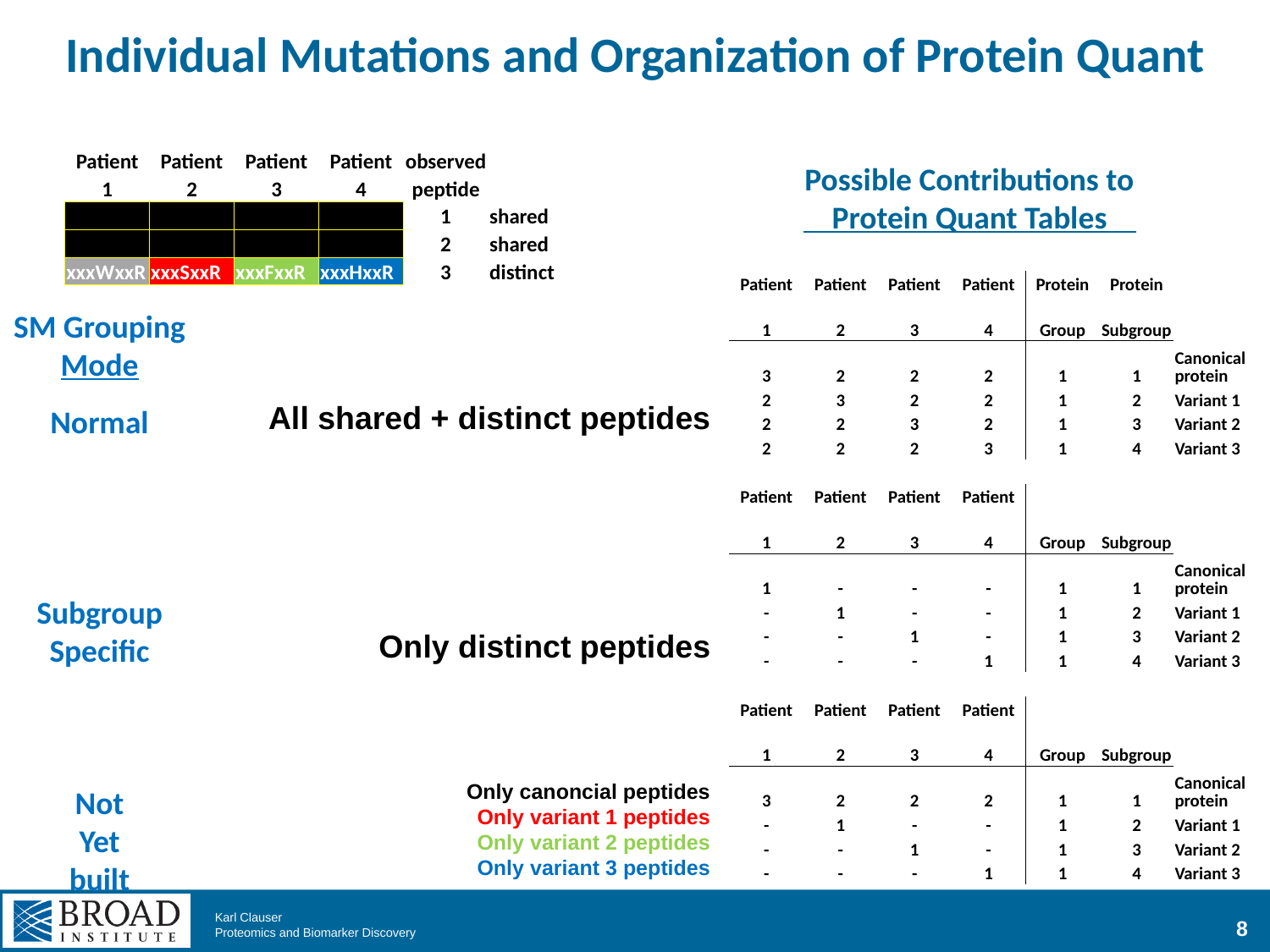

# Individual Mutations and Organization of Protein Quant
| Patient | Patient | Patient | Patient | observed |  |
| --- | --- | --- | --- | --- | --- |
| 1 | 2 | 3 | 4 | peptide |  |
|  |  |  |  | 1 | shared |
|  |  |  |  | 2 | shared |
| xxxWxxR | xxxSxxR | xxxFxxR | xxxHxxR | 3 | distinct |
Possible Contributions to
    Protein Quant Tables
| Patient | Patient | Patient | Patient | Protein | Protein |  |
| --- | --- | --- | --- | --- | --- | --- |
| 1 | 2 | 3 | 4 | Group | Subgroup |  |
| 3 | 2 | 2 | 2 | 1 | 1 | Canonical protein |
| 2 | 3 | 2 | 2 | 1 | 2 | Variant 1 |
| 2 | 2 | 3 | 2 | 1 | 3 | Variant 2 |
| 2 | 2 | 2 | 3 | 1 | 4 | Variant 3 |
|  |  |  |  |  |  |  |
| Patient | Patient | Patient | Patient |  |  |  |
| 1 | 2 | 3 | 4 | Group | Subgroup |  |
| 1 | - | - | - | 1 | 1 | Canonical protein |
| - | 1 | - | - | 1 | 2 | Variant 1 |
| - | - | 1 | - | 1 | 3 | Variant 2 |
| - | - | - | 1 | 1 | 4 | Variant 3 |
|  |  |  |  |  |  |  |
| Patient | Patient | Patient | Patient |  |  |  |
| 1 | 2 | 3 | 4 | Group | Subgroup |  |
| 3 | 2 | 2 | 2 | 1 | 1 | Canonical protein |
| - | 1 | - | - | 1 | 2 | Variant 1 |
| - | - | 1 | - | 1 | 3 | Variant 2 |
| - | - | - | 1 | 1 | 4 | Variant 3 |
SM Grouping
Mode

Normal

Subgroup
Specific

Not
Yet
built
All shared + distinct peptides

Only distinct peptides

Only canoncial peptides
Only variant 1 peptides
Only variant 2 peptides
Only variant 3 peptides
8